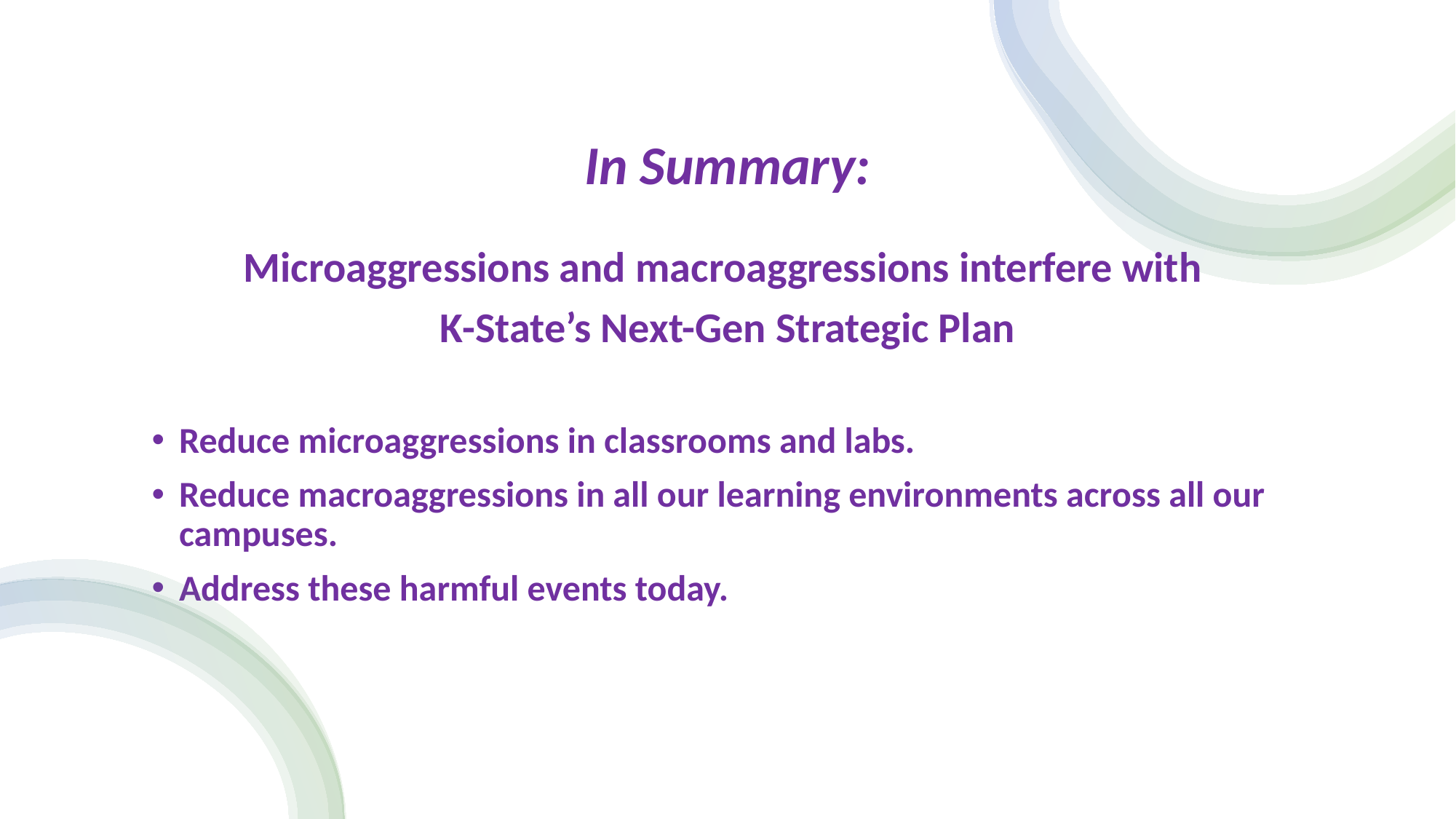

# In Summary:
Microaggressions and macroaggressions interfere with
K-State’s Next-Gen Strategic Plan

Reduce microaggressions in classrooms and labs.
Reduce macroaggressions in all our learning environments across all our campuses.
Address these harmful events today.